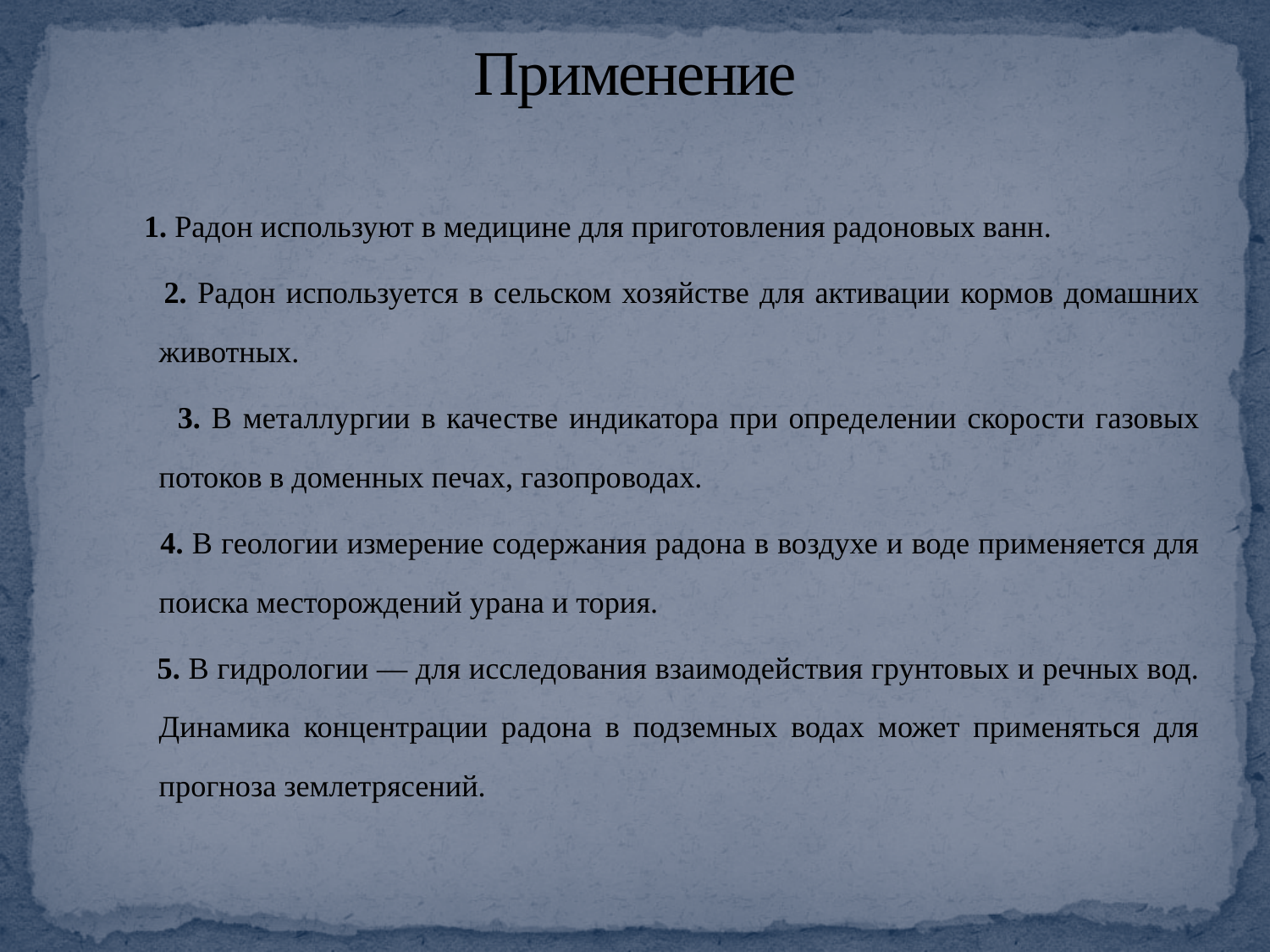

# Применение
       1. Радон используют в медицине для приготовления радоновых ванн.
       2. Радон используется в сельском хозяйстве для активации кормов домашних животных.
        3. В металлургии в качестве индикатора при определении скорости газовых потоков в доменных печах, газопроводах.
        4. В геологии измерение содержания радона в воздухе и воде применяется для поиска месторождений урана и тория.
        5. В гидрологии — для исследования взаимодействия грунтовых и речных вод. Динамика концентрации радона в подземных водах может применяться для прогноза землетрясений.